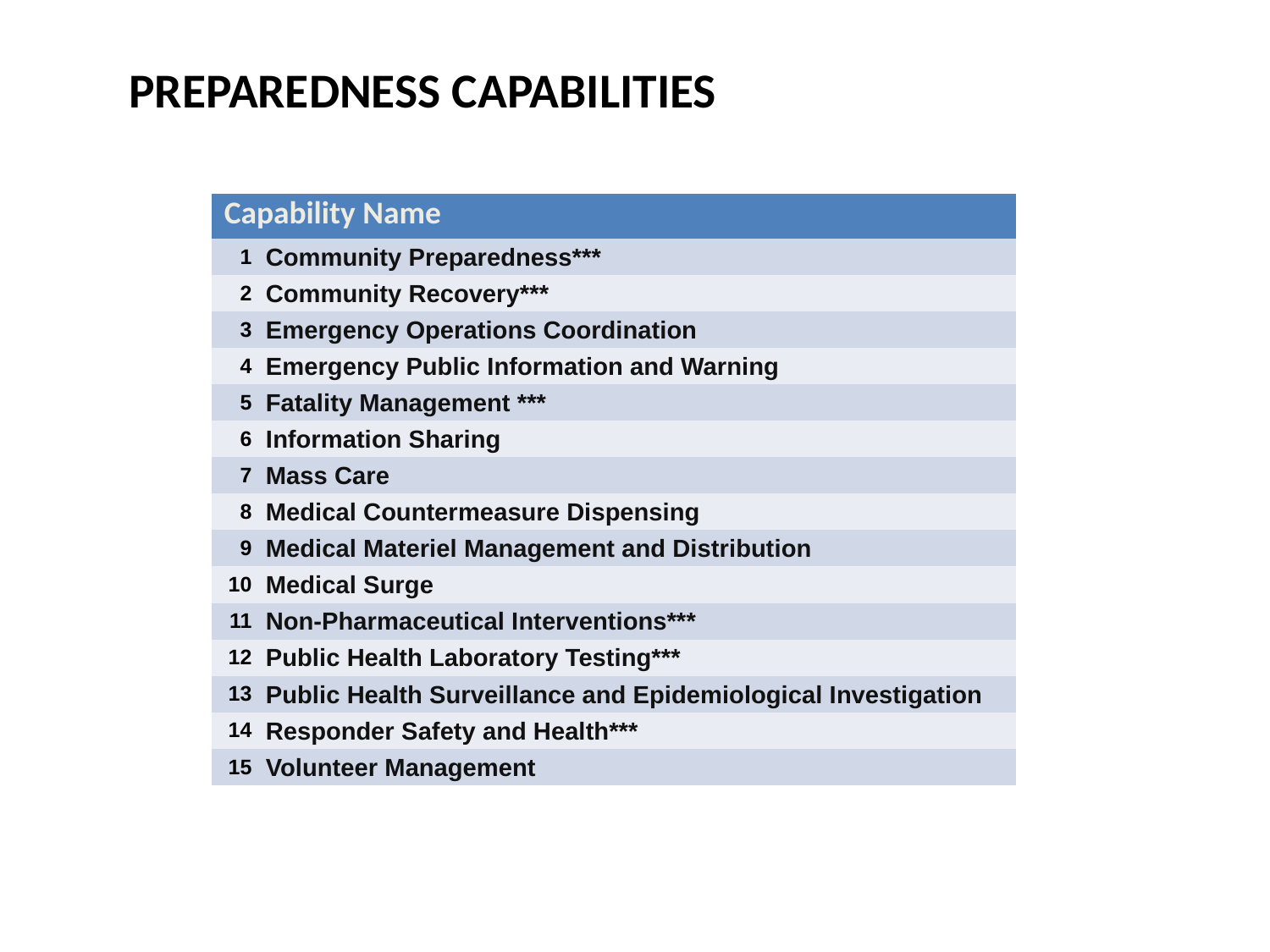

# Preparedness Capabilities

| Capability Name |  |
| --- | --- |
| 1 | Community Preparedness\*\*\* |
| 2 | Community Recovery\*\*\* |
| 3 | Emergency Operations Coordination |
| 4 | Emergency Public Information and Warning |
| 5 | Fatality Management \*\*\* |
| 6 | Information Sharing |
| 7 | Mass Care |
| 8 | Medical Countermeasure Dispensing |
| 9 | Medical Materiel Management and Distribution |
| 10 | Medical Surge |
| 11 | Non-Pharmaceutical Interventions\*\*\* |
| 12 | Public Health Laboratory Testing\*\*\* |
| 13 | Public Health Surveillance and Epidemiological Investigation |
| 14 | Responder Safety and Health\*\*\* |
| 15 | Volunteer Management |